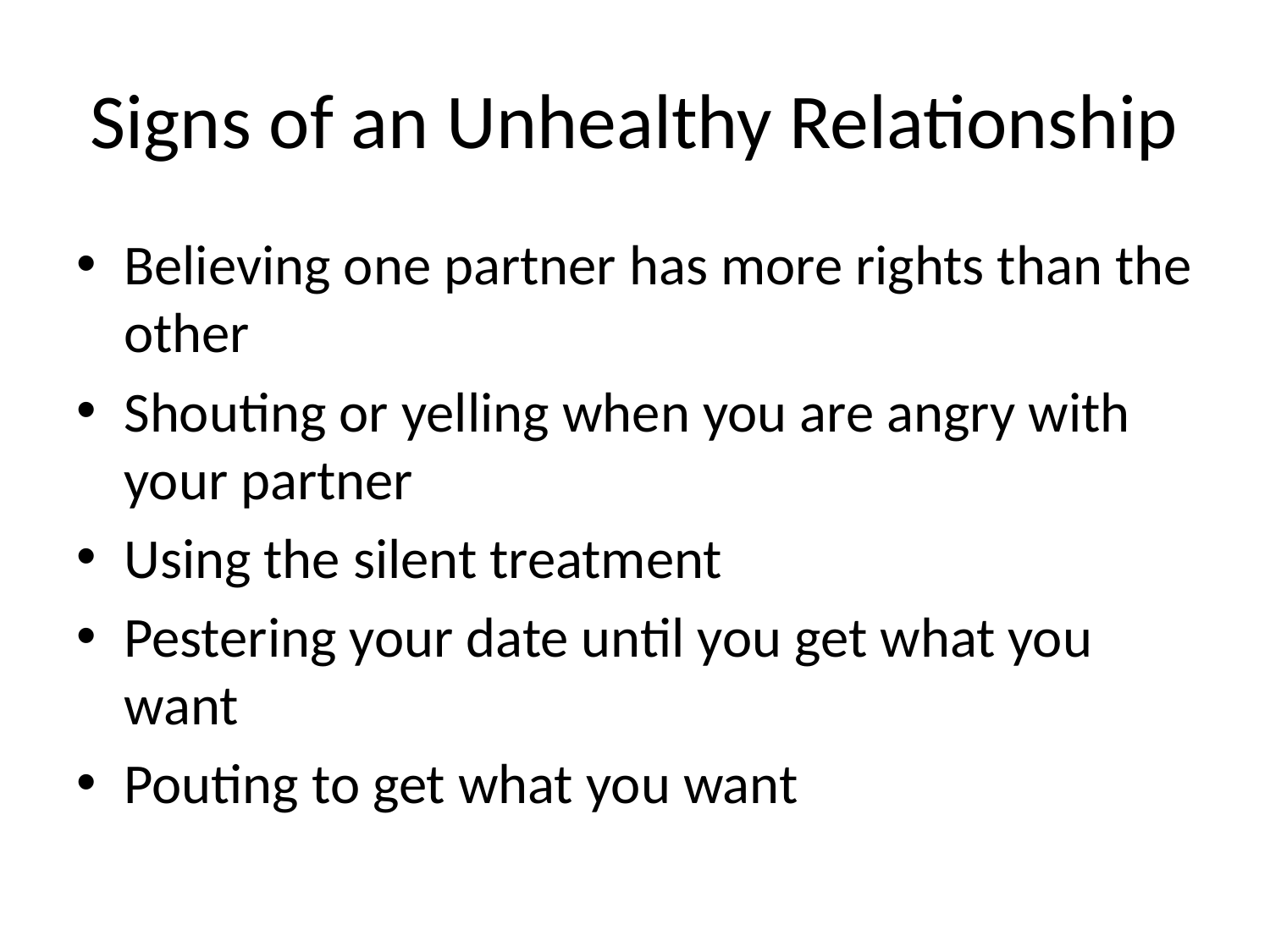

# Signs of an Unhealthy Relationship
Believing one partner has more rights than the other
Shouting or yelling when you are angry with your partner
Using the silent treatment
Pestering your date until you get what you want
Pouting to get what you want